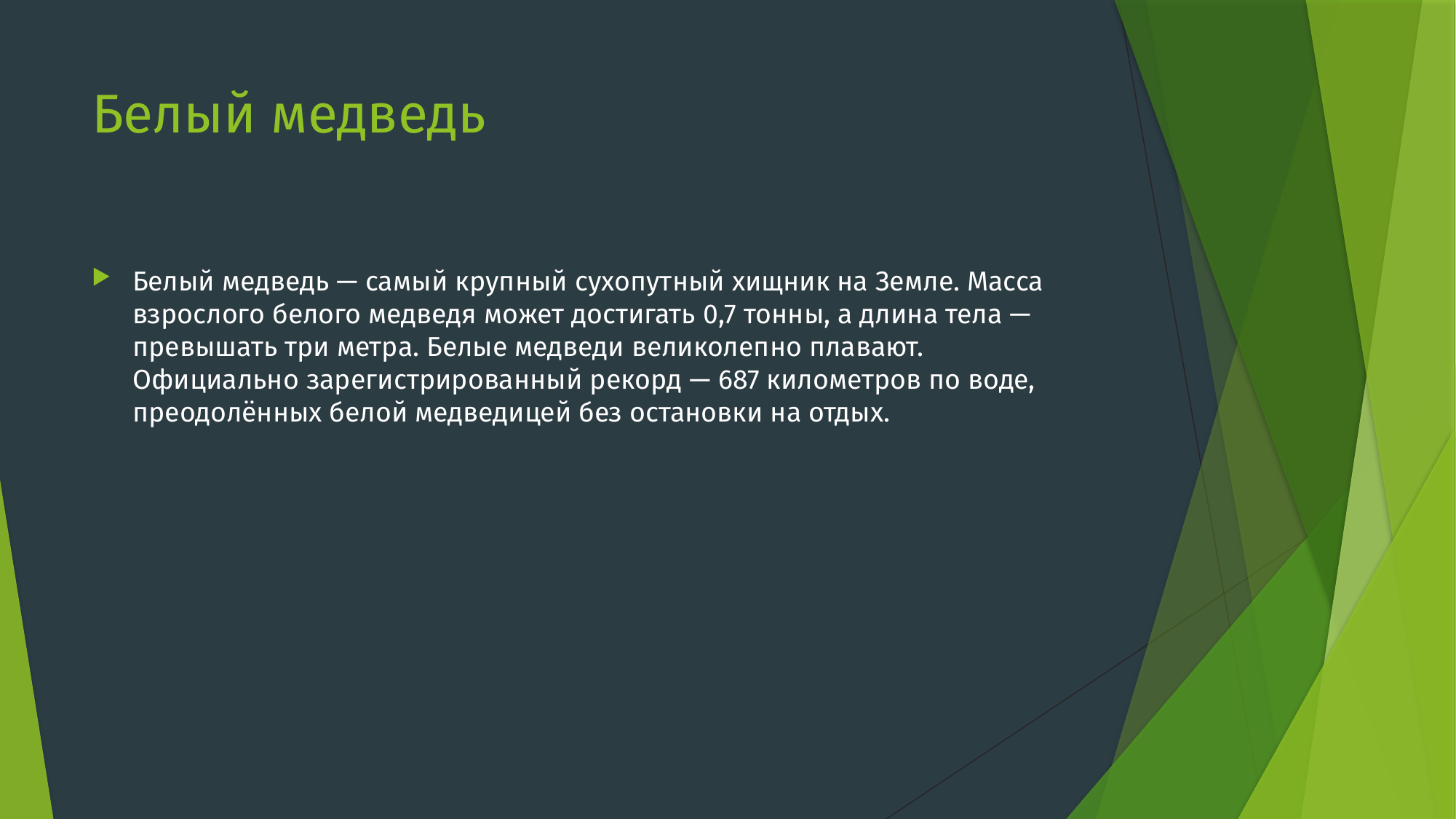

# Белый медведь
Белый медведь — самый крупный сухопутный хищник на Земле. Масса взрослого белого медведя может достигать 0,7 тонны, а длина тела — превышать три метра. Белые медведи великолепно плавают. Официально зарегистрированный рекорд — 687 километров по воде, преодолённых белой медведицей без остановки на отдых.